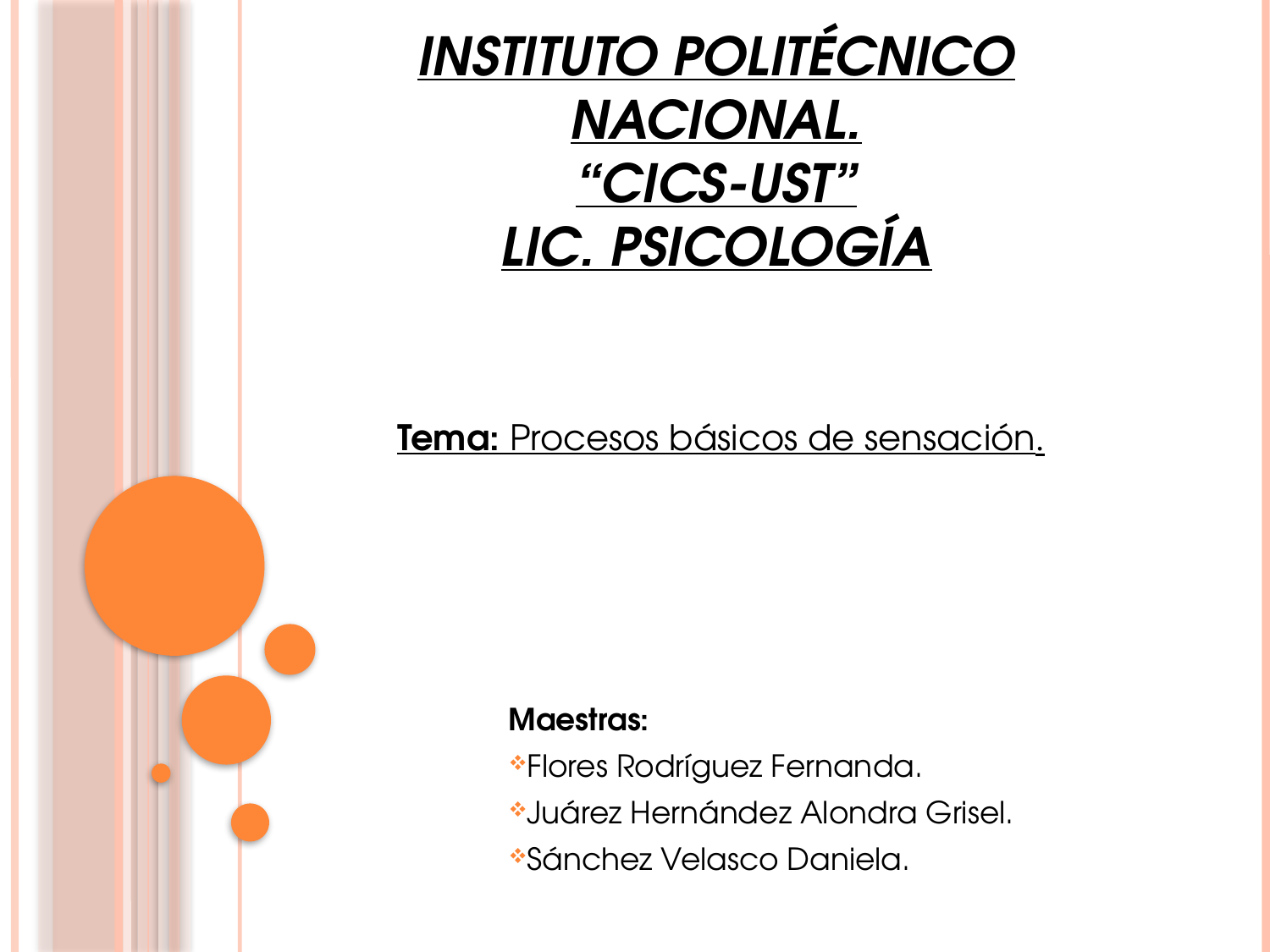

# Instituto politécnico nacional. “cics-ust” lic. psicología

Tema: Procesos básicos de sensación.
Maestras:
Flores Rodríguez Fernanda.
Juárez Hernández Alondra Grisel.
Sánchez Velasco Daniela.